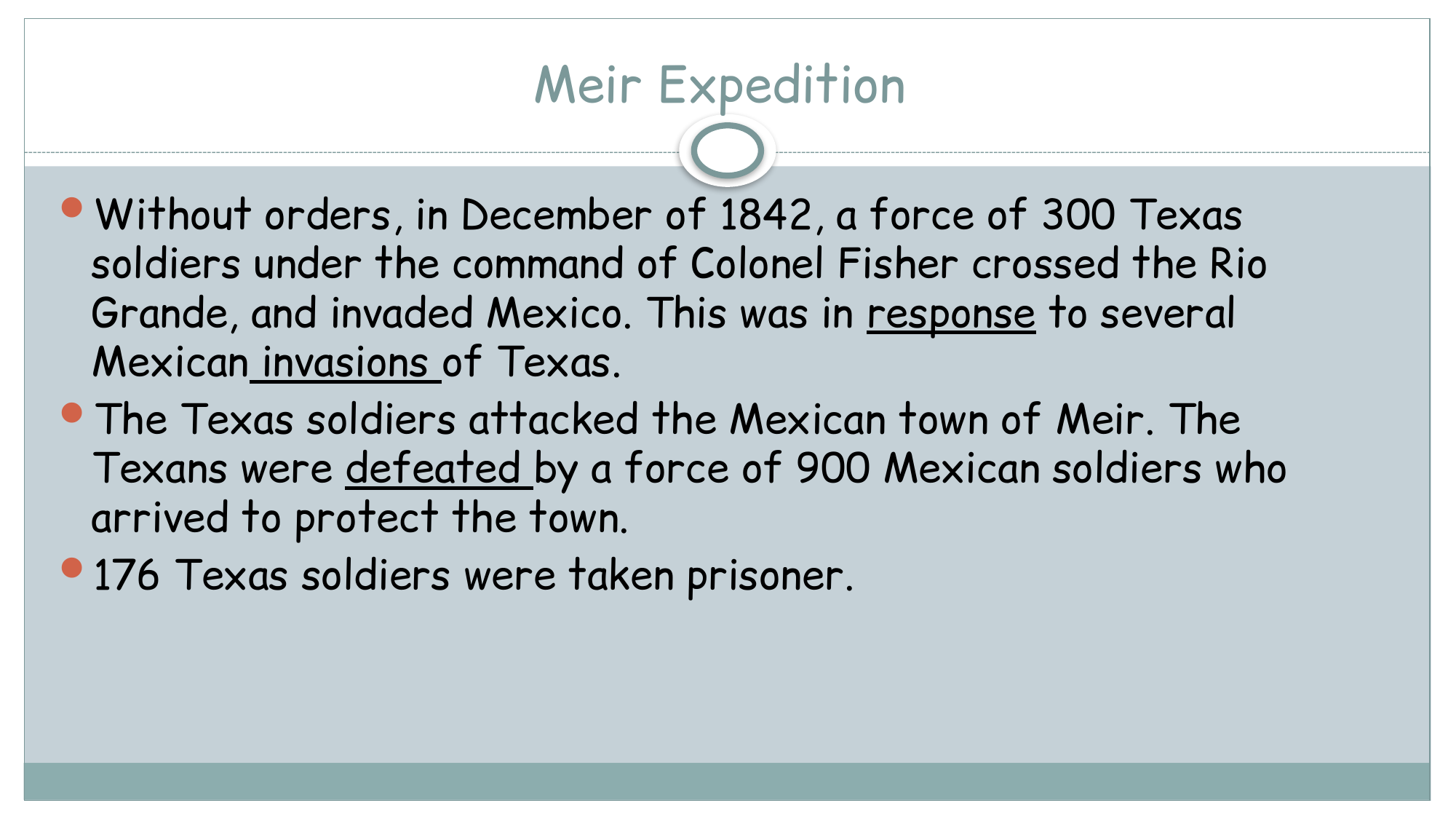

# Meir Expedition
Without orders, in December of 1842, a force of 300 Texas soldiers under the command of Colonel Fisher crossed the Rio Grande, and invaded Mexico. This was in response to several Mexican invasions of Texas.
The Texas soldiers attacked the Mexican town of Meir. The Texans were defeated by a force of 900 Mexican soldiers who arrived to protect the town.
176 Texas soldiers were taken prisoner.